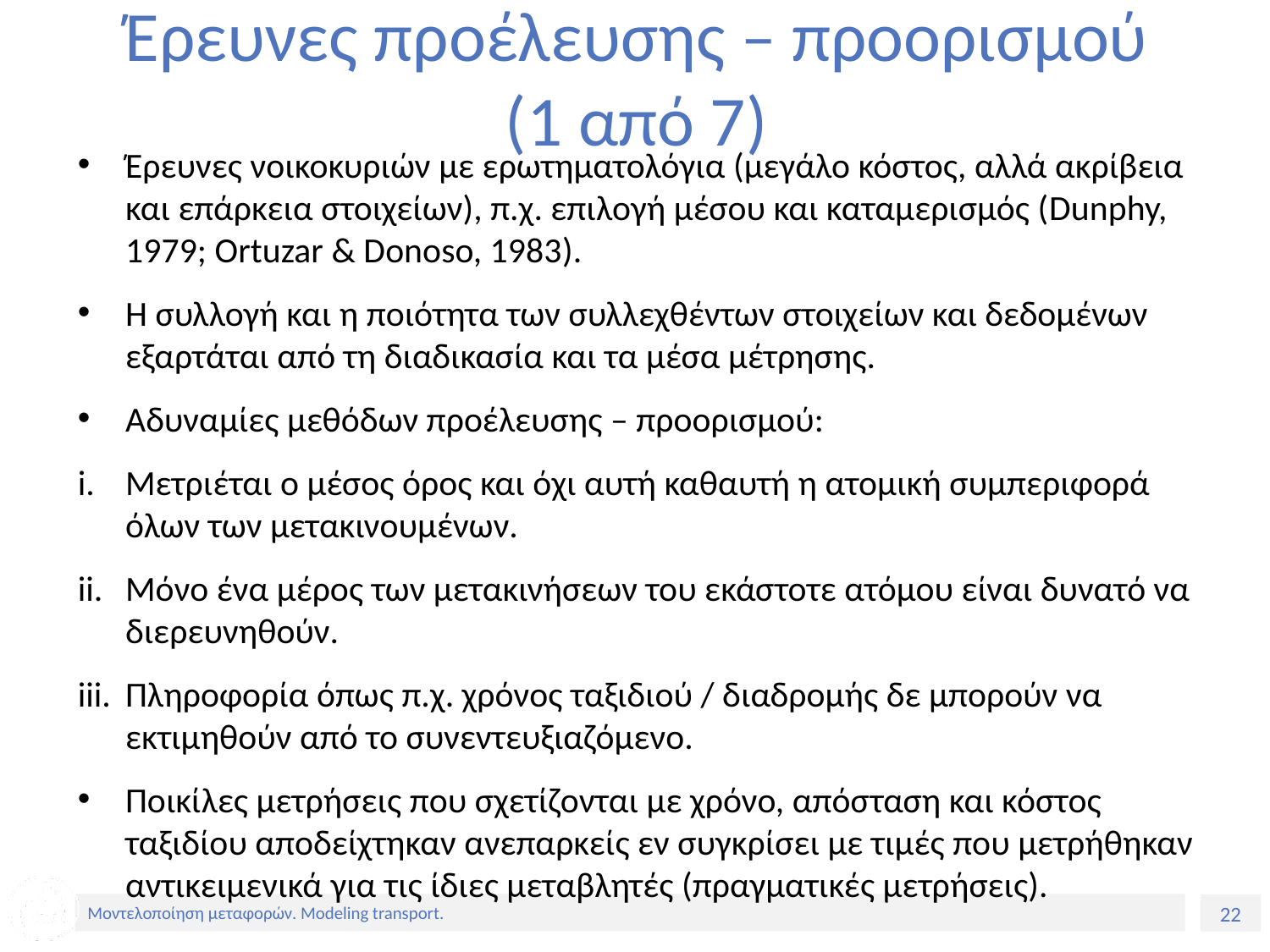

# Έρευνες προέλευσης – προορισμού (1 από 7)
Έρευνες νοικοκυριών με ερωτηματολόγια (μεγάλο κόστος, αλλά ακρίβεια και επάρκεια στοιχείων), π.χ. επιλογή μέσου και καταμερισμός (Dunphy, 1979; Ortuzar & Donoso, 1983).
Η συλλογή και η ποιότητα των συλλεχθέντων στοιχείων και δεδομένων εξαρτάται από τη διαδικασία και τα μέσα μέτρησης.
Αδυναμίες μεθόδων προέλευσης – προορισμού:
Μετριέται ο μέσος όρος και όχι αυτή καθαυτή η ατομική συμπεριφορά όλων των μετακινουμένων.
Μόνο ένα μέρος των μετακινήσεων του εκάστοτε ατόμου είναι δυνατό να διερευνηθούν.
Πληροφορία όπως π.χ. χρόνος ταξιδιού / διαδρομής δε μπορούν να εκτιμηθούν από το συνεντευξιαζόμενο.
Ποικίλες μετρήσεις που σχετίζονται με χρόνο, απόσταση και κόστος ταξιδίου αποδείχτηκαν ανεπαρκείς εν συγκρίσει με τιμές που μετρήθηκαν αντικειμενικά για τις ίδιες μεταβλητές (πραγματικές μετρήσεις).